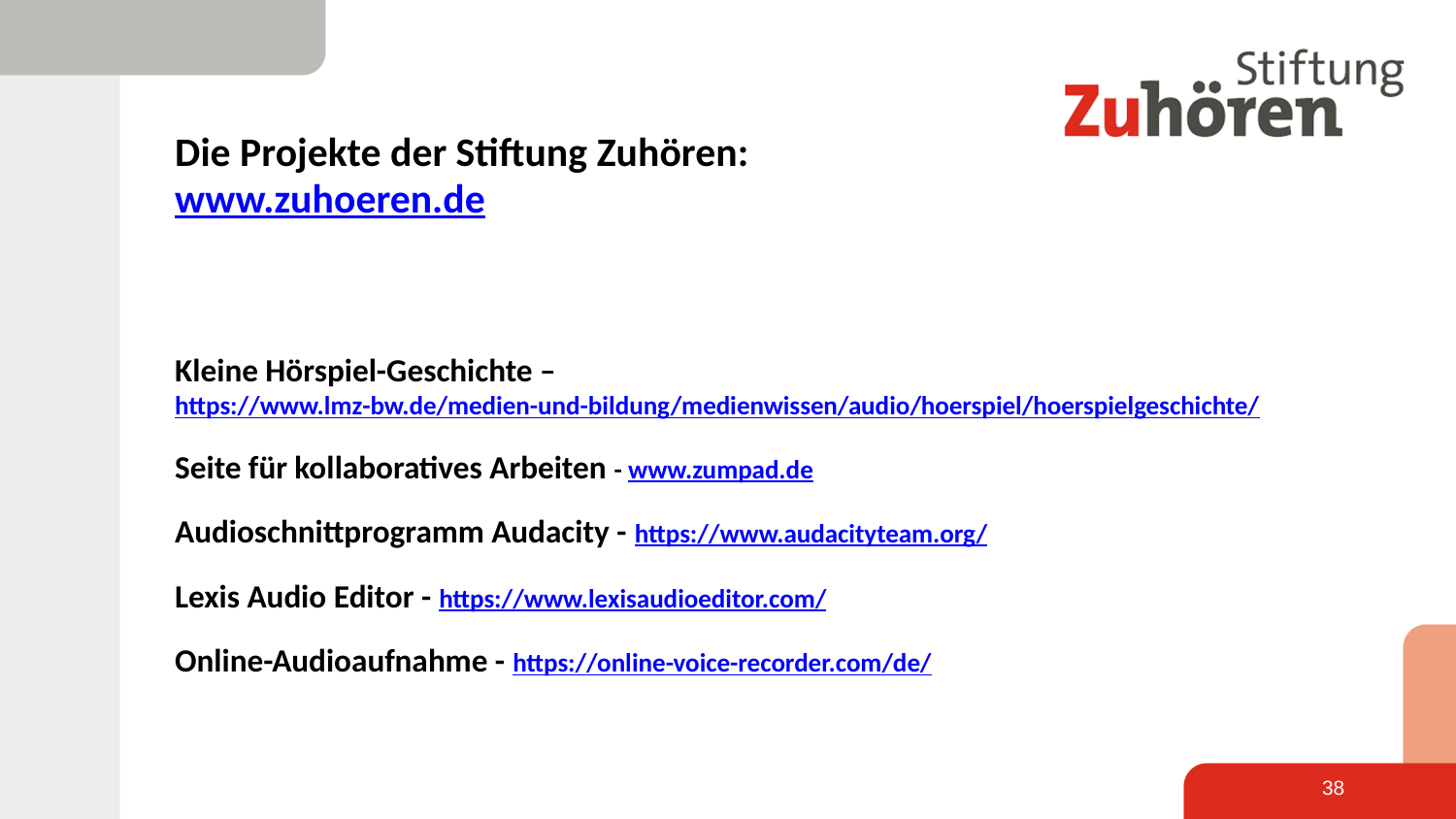

Die Projekte der Stiftung Zuhören:
www.zuhoeren.de

Kleine Hörspiel-Geschichte –
https://www.lmz-bw.de/medien-und-bildung/medienwissen/audio/hoerspiel/hoerspielgeschichte/
Seite für kollaboratives Arbeiten - www.zumpad.de
Audioschnittprogramm Audacity - https://www.audacityteam.org/
Lexis Audio Editor - https://www.lexisaudioeditor.com/
Online-Audioaufnahme - https://online-voice-recorder.com/de/

38